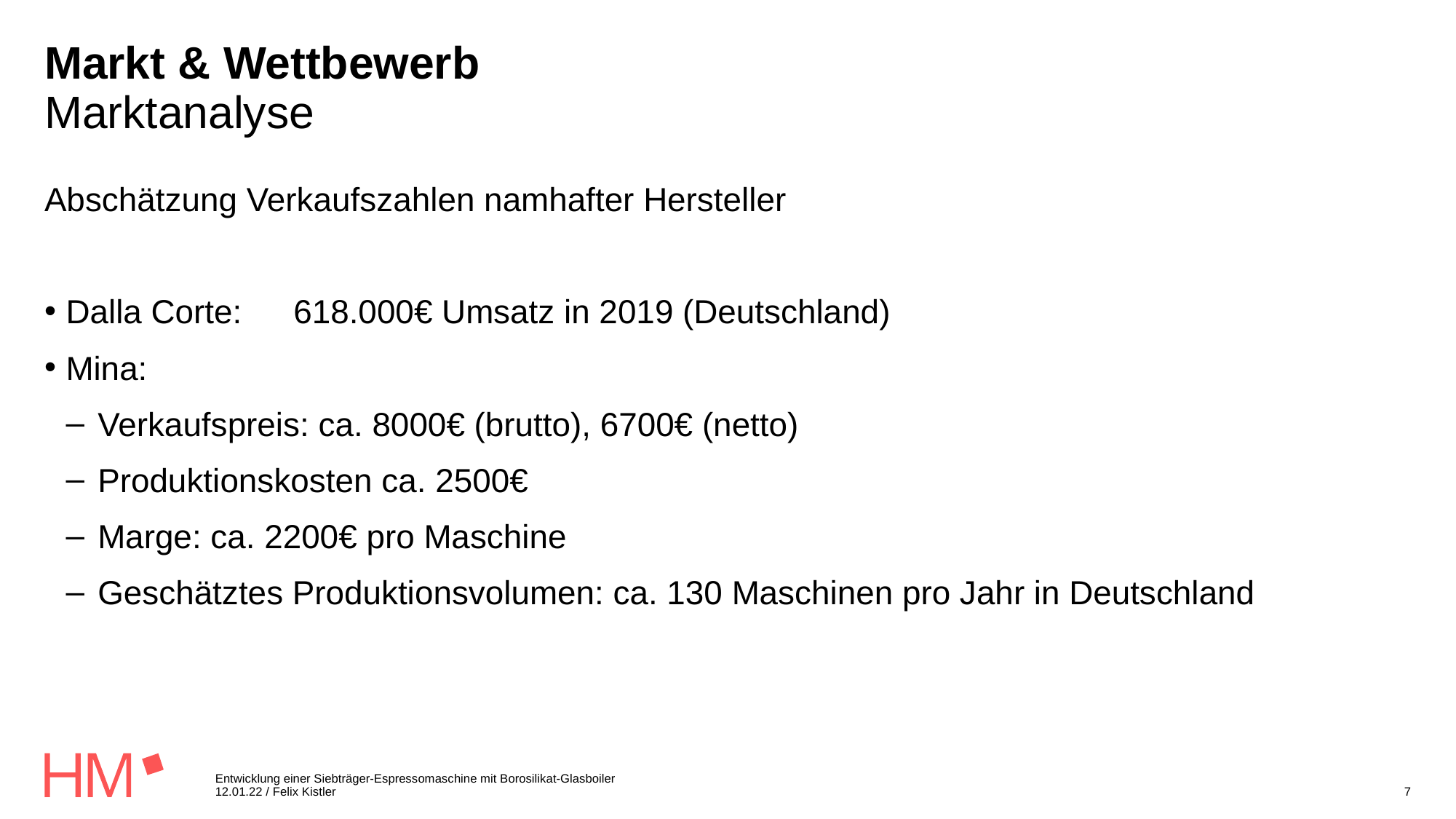

# Markt & Wettbewerb Marktanalyse
Abschätzung Verkaufszahlen namhafter Hersteller

Dalla Corte:	 618.000€ Umsatz in 2019 (Deutschland)
Mina:
Verkaufspreis: ca. 8000€ (brutto), 6700€ (netto)
Produktionskosten ca. 2500€
Marge: ca. 2200€ pro Maschine
Geschätztes Produktionsvolumen: ca. 130 Maschinen pro Jahr in Deutschland

Entwicklung einer Siebträger-Espressomaschine mit Borosilikat-Glasboiler
12.01.22 / Felix Kistler
7